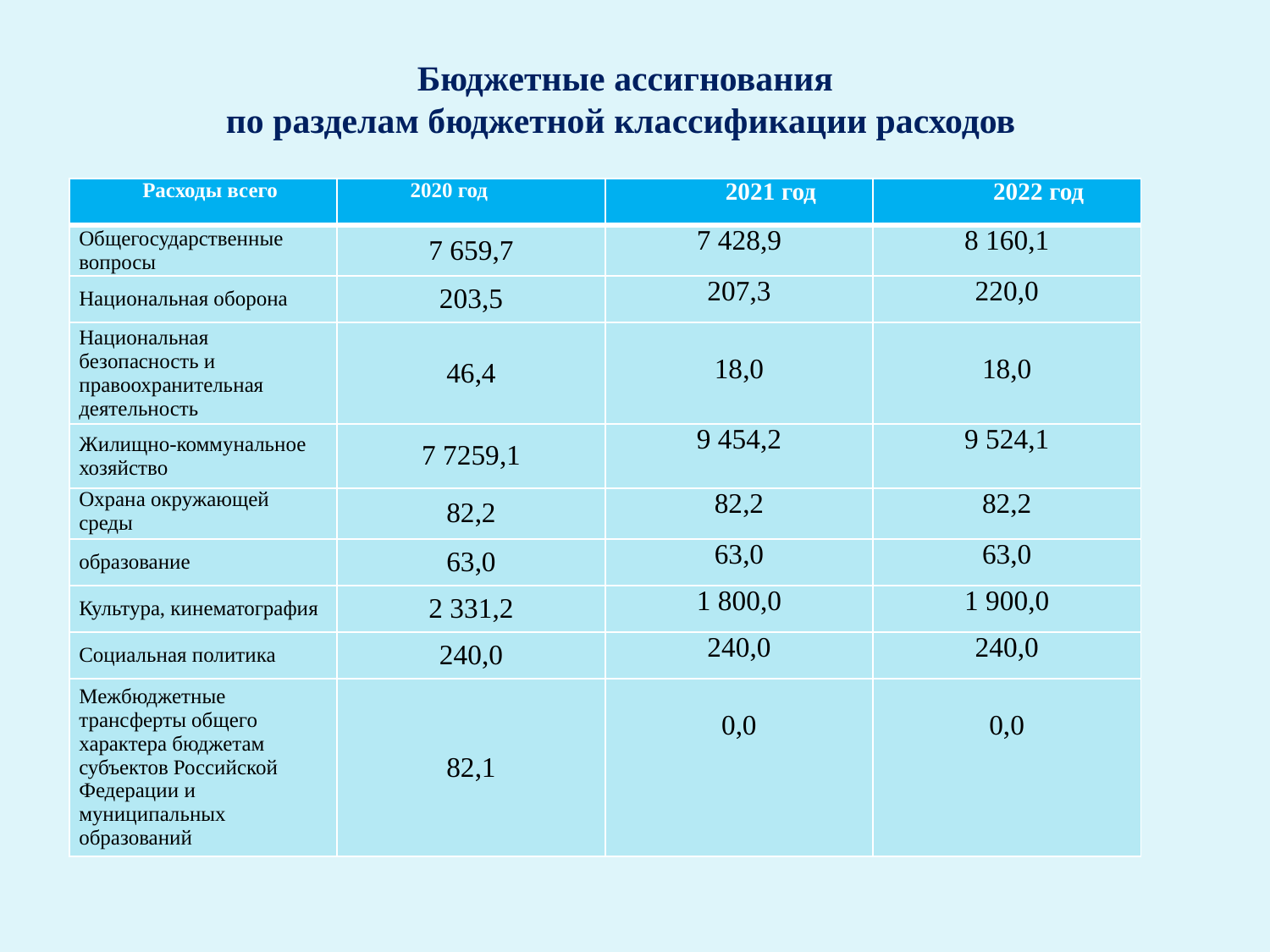

Бюджетные ассигнования
по разделам бюджетной классификации расходов
| Расходы всего | 2020 год | 2021 год | 2022 год |
| --- | --- | --- | --- |
| Общегосударственные вопросы | 7 659,7 | 7 428,9 | 8 160,1 |
| Национальная оборона | 203,5 | 207,3 | 220,0 |
| Национальная безопасность и правоохранительная деятельность | 46,4 | 18,0 | 18,0 |
| Жилищно-коммунальное хозяйство | 7 7259,1 | 9 454,2 | 9 524,1 |
| Охрана окружающей среды | 82,2 | 82,2 | 82,2 |
| образование | 63,0 | 63,0 | 63,0 |
| Культура, кинематография | 2 331,2 | 1 800,0 | 1 900,0 |
| Социальная политика | 240,0 | 240,0 | 240,0 |
| Межбюджетные трансферты общего характера бюджетам субъектов Российской Федерации и муниципальных образований | 82,1 | 0,0 | 0,0 |